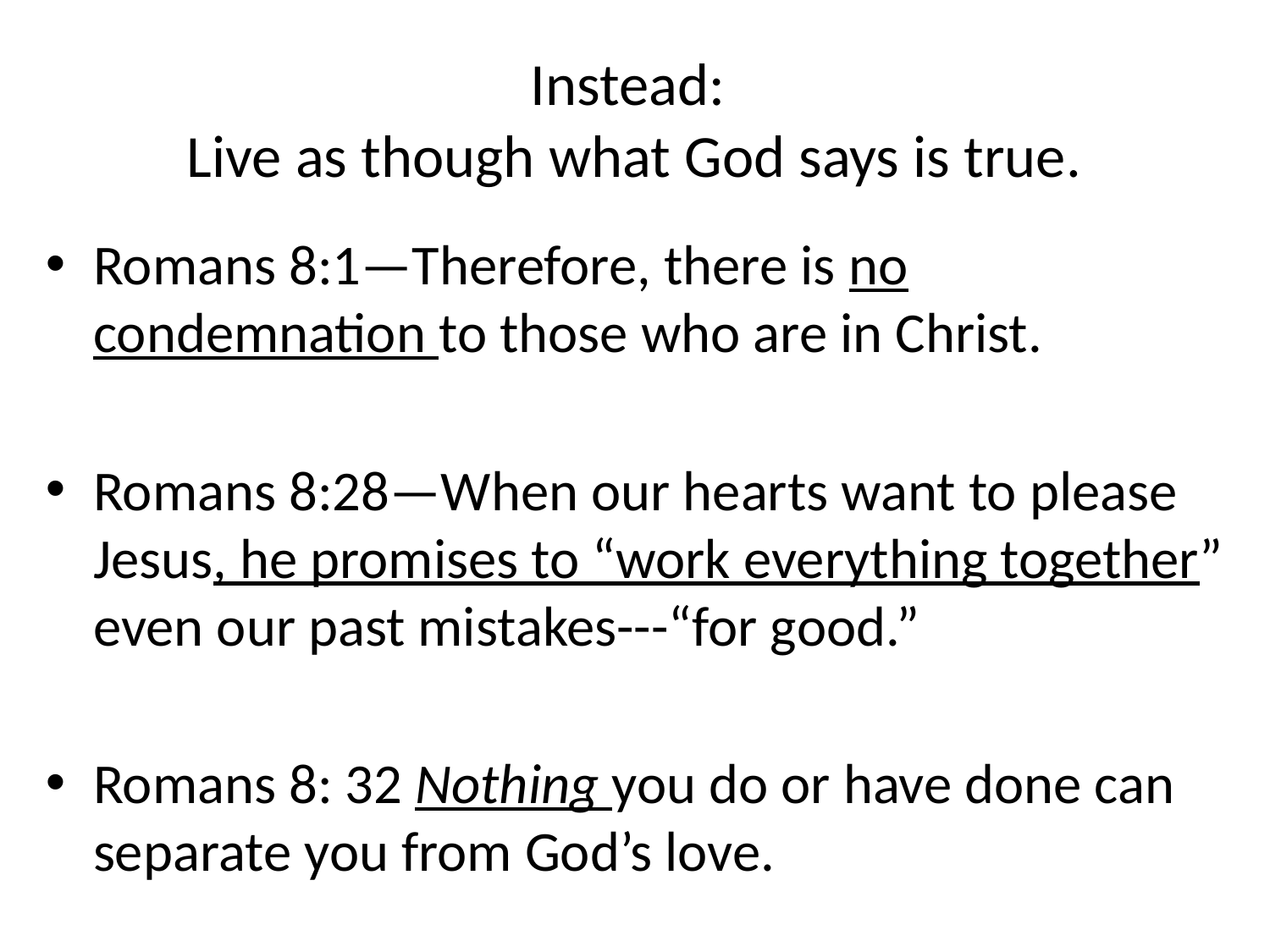

# Instead: Live as though what God says is true.
Romans 8:1—Therefore, there is no condemnation to those who are in Christ.

Romans 8:28—When our hearts want to please Jesus, he promises to “work everything together” even our past mistakes---“for good.”

Romans 8: 32 Nothing you do or have done can separate you from God’s love.